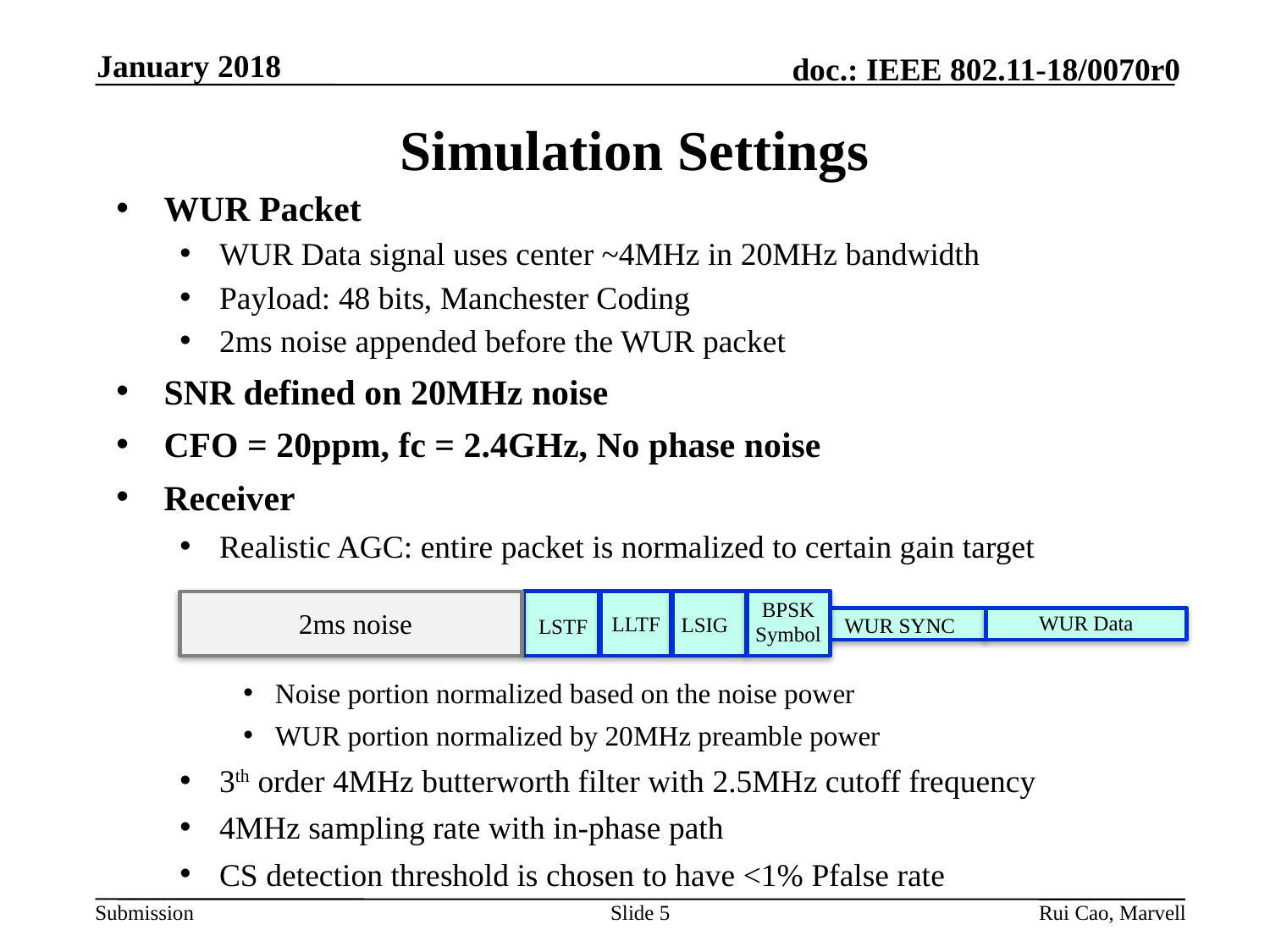

January 2018
# Simulation Settings
WUR Packet
WUR Data signal uses center ~4MHz in 20MHz bandwidth
Payload: 48 bits, Manchester Coding
2ms noise appended before the WUR packet
SNR defined on 20MHz noise
CFO = 20ppm, fc = 2.4GHz, No phase noise
Receiver
Realistic AGC: entire packet is normalized to certain gain target

Noise portion normalized based on the noise power
WUR portion normalized by 20MHz preamble power
3th order 4MHz butterworth filter with 2.5MHz cutoff frequency
4MHz sampling rate with in-phase path
CS detection threshold is chosen to have <1% Pfalse rate

BPSK
Symbol

LLTF

LSIG

LSTF

2ms noise

WUR SYNC

WUR Data
Slide 5
Rui Cao, Marvell